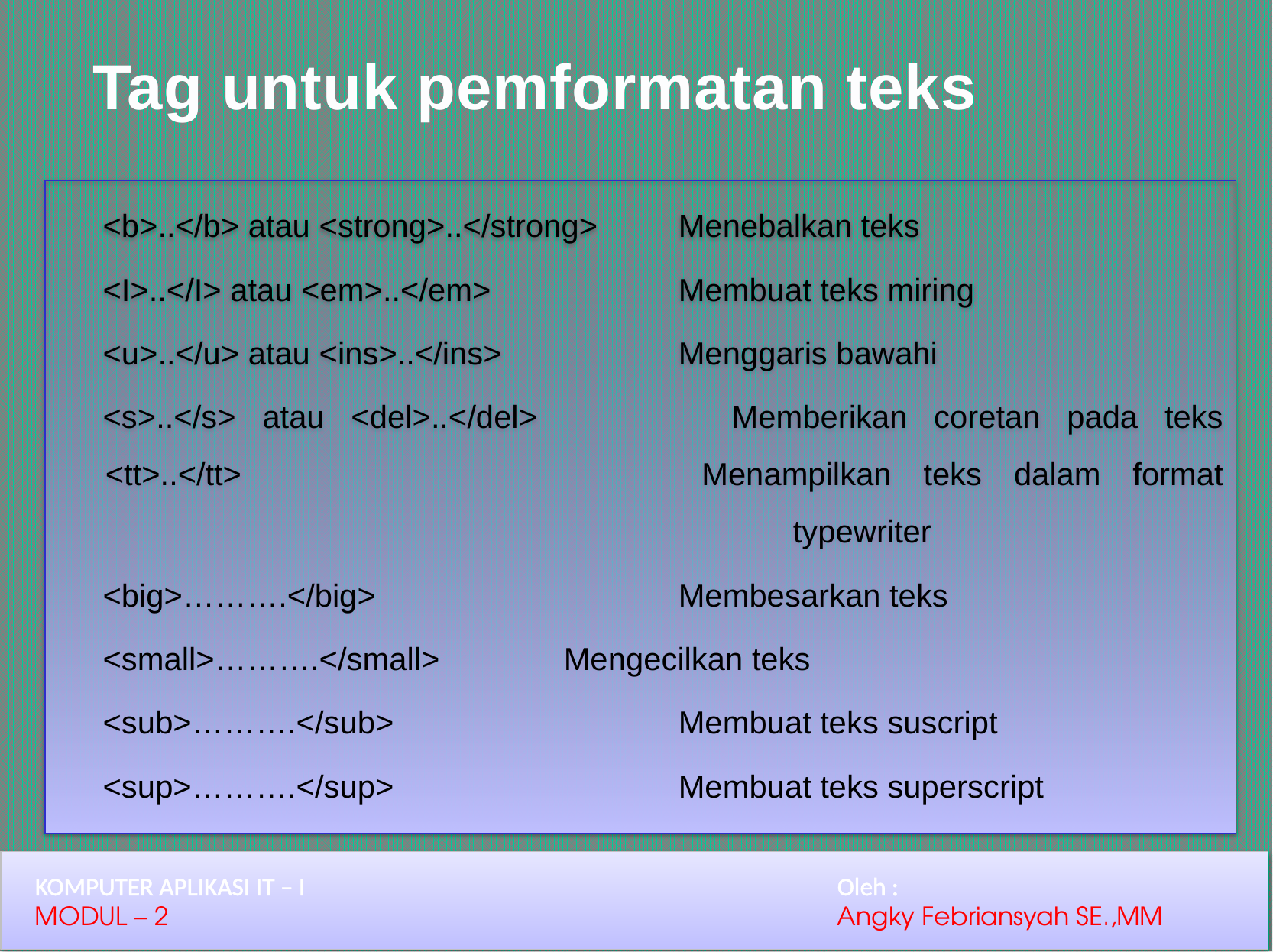

# Tag untuk pemformatan teks
<b>..</b> atau <strong>..</strong> 	Menebalkan teks
<I>..</I> atau <em>..</em>		Membuat teks miring
<u>..</u> atau <ins>..</ins>		Menggaris bawahi
<s>..</s> atau <del>..</del> 		Memberikan coretan pada teks <tt>..</tt> 				Menampilkan teks dalam format 						typewriter
<big>……….</big> 			Membesarkan teks
<small>……….</small> 		Mengecilkan teks
<sub>……….</sub> 			Membuat teks suscript
<sup>……….</sup> 			Membuat teks superscript
KOMPUTER APLIKASI IT – I 					Oleh :
MODUL – 2						Angky Febriansyah SE.,MM